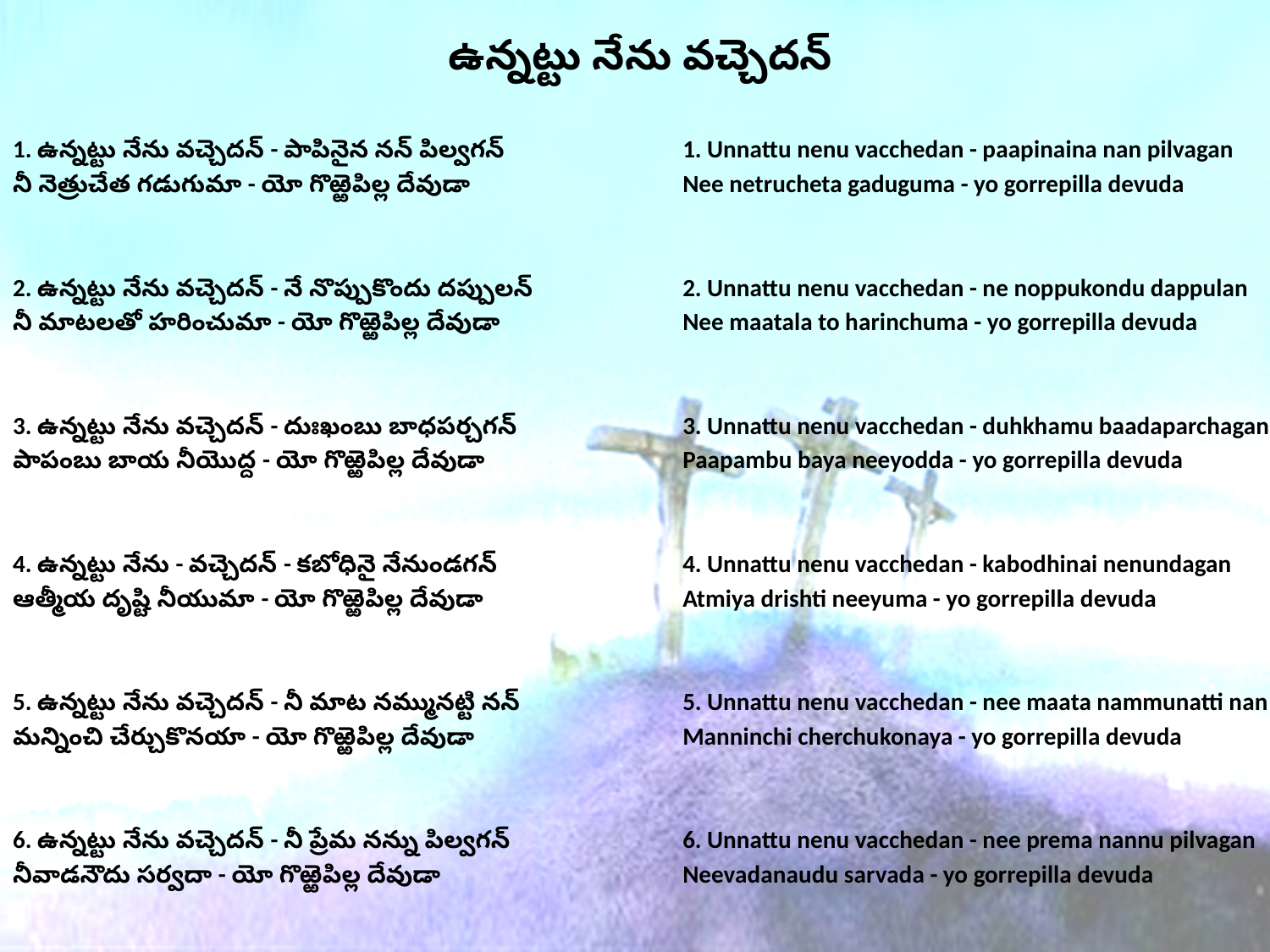

# ఉన్నట్టు నేను వచ్చెదన్‌
1. ఉన్నట్టు నేను వచ్చెదన్ - పాపినైన నన్ పిల్వగన్
నీ నెత్రుచేత గడుగుమా - యో గొఱ్ఱెపిల్ల దేవుడా

2. ఉన్నట్టు నేను వచ్చెదన్ - నే నొప్పుకొందు దప్పులన్
నీ మాటలతో హరించుమా - యో గొఱ్ఱెపిల్ల దేవుడా

3. ఉన్నట్టు నేను వచ్చెదన్ - దుఃఖంబు బాధపర్చగన్
పాపంబు బాయ నీయొద్ద - యో గొఱ్ఱెపిల్ల దేవుడా

4. ఉన్నట్టు నేను - వచ్చెదన్ - కబోధినై నేనుండగన్
ఆత్మీయ దృష్టి నీయుమా - యో గొఱ్ఱెపిల్ల దేవుడా

5. ఉన్నట్టు నేను వచ్చెదన్ - నీ మాట నమ్మునట్టి నన్
మన్నించి చేర్చుకొనయా - యో గొఱ్ఱెపిల్ల దేవుడా

6. ఉన్నట్టు నేను వచ్చెదన్ - నీ ప్రేమ నన్ను పిల్వగన్
నీవాడనౌదు సర్వదా - యో గొఱ్ఱెపిల్ల దేవుడా

1. Unnattu nenu vacchedan - paapinaina nan pilvagan
Nee netrucheta gaduguma - yo gorrepilla devuda

2. Unnattu nenu vacchedan - ne noppukondu dappulan
Nee maatala to harinchuma - yo gorrepilla devuda

3. Unnattu nenu vacchedan - duhkhamu baadaparchagan
Paapambu baya neeyodda - yo gorrepilla devuda

4. Unnattu nenu vacchedan - kabodhinai nenundagan
Atmiya drishti neeyuma - yo gorrepilla devuda

5. Unnattu nenu vacchedan - nee maata nammunatti nan
Manninchi cherchukonaya - yo gorrepilla devuda

6. Unnattu nenu vacchedan - nee prema nannu pilvagan
Neevadanaudu sarvada - yo gorrepilla devuda